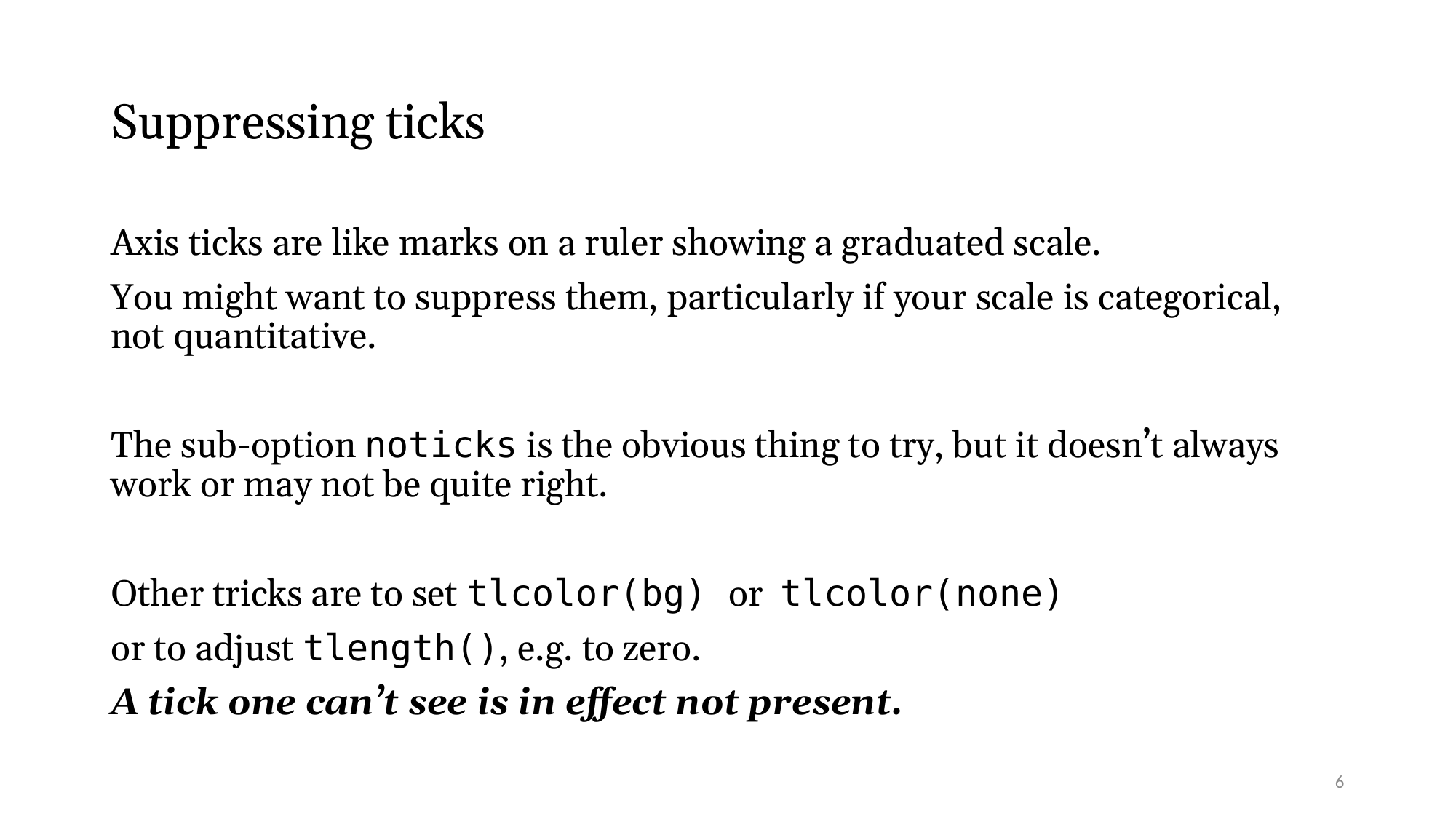

# Suppressing ticks
Axis ticks are like marks on a ruler showing a graduated scale.
You might want to suppress them, particularly if your scale is categorical, not quantitative.

The sub-option noticks is the obvious thing to try, but it doesn’t always work or may not be quite right.

Other tricks are to set tlcolor(bg) or  tlcolor(none)
or to adjust tlength(), e.g. to zero.
A tick one can’t see is in effect not present.
6